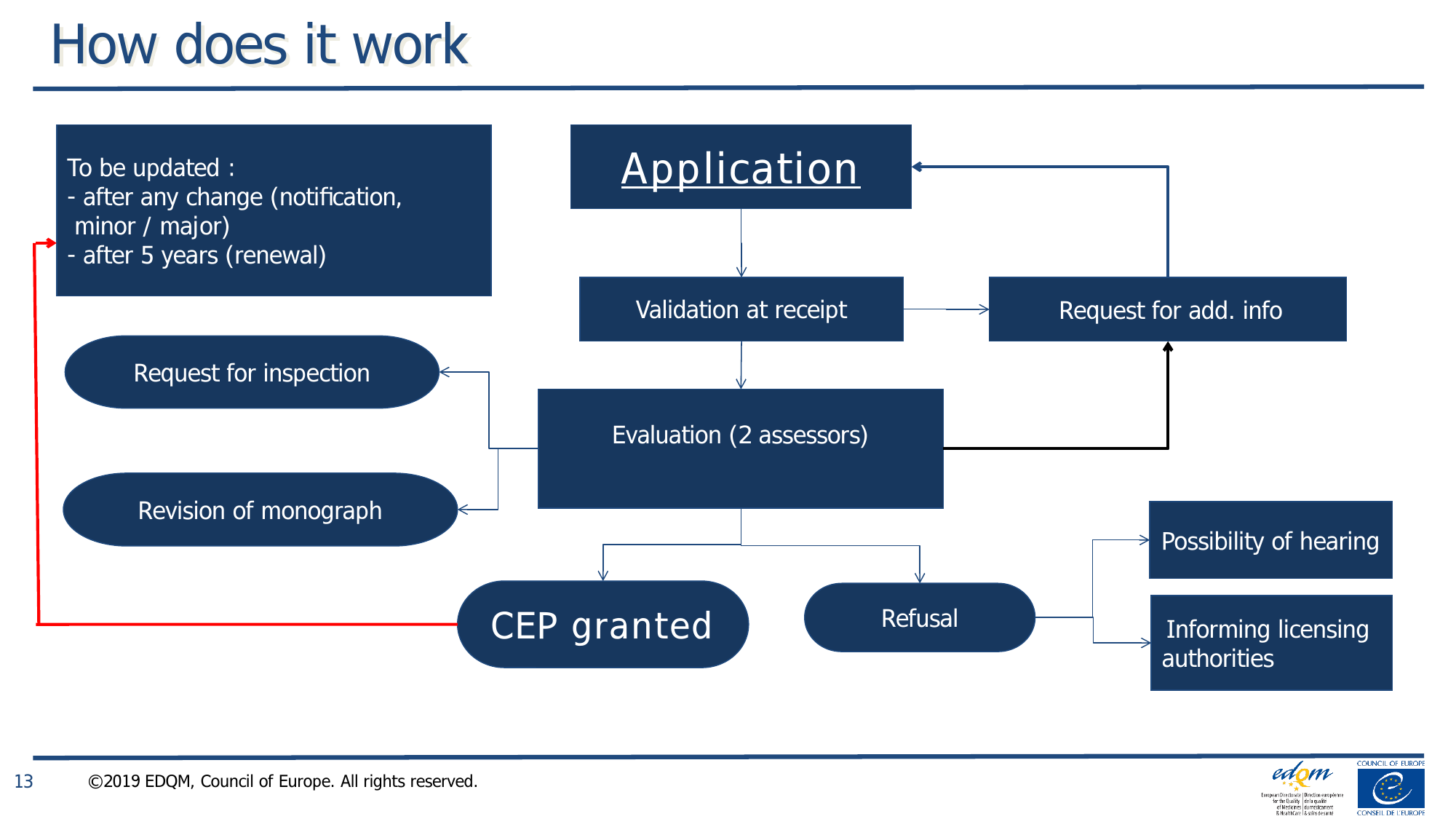

How does it work

To be updated :
- after any change (notification,
 minor / major)
- after 5 years (renewal)
Application
Validation at receipt
 Request for add. info
Request for inspection
Evaluation (2 assessors)
Revision of monograph
Possibility of hearing
CEP granted
Refusal

Informing licensing
authorities